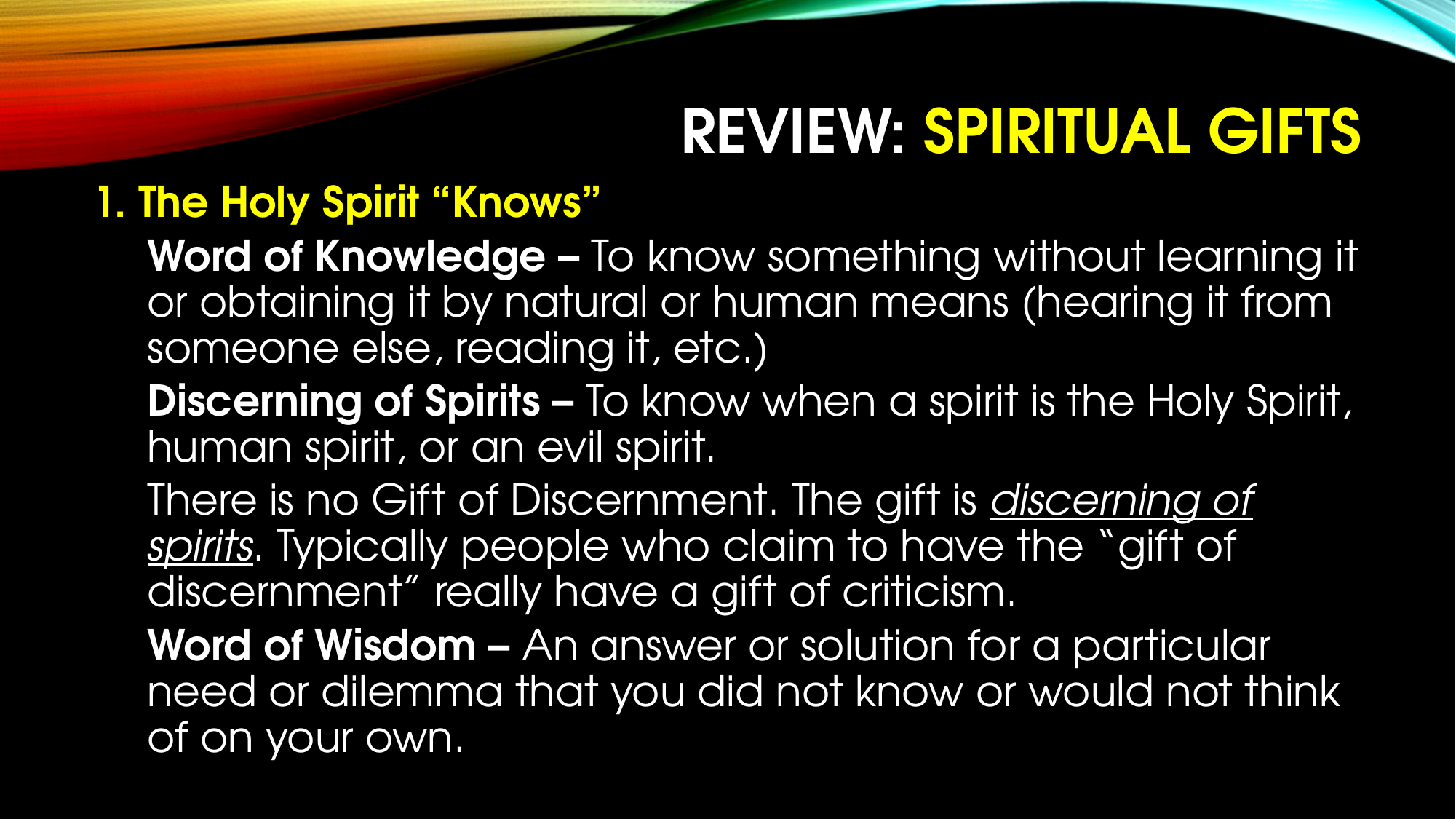

# REVIEW: SPIRITUAL GIFTS
1. The Holy Spirit “Knows”
Word of Knowledge – To know something without learning it or obtaining it by natural or human means (hearing it from someone else, reading it, etc.)
Discerning of Spirits – To know when a spirit is the Holy Spirit, human spirit, or an evil spirit.
There is no Gift of Discernment. The gift is discerning of spirits. Typically people who claim to have the “gift of discernment” really have a gift of criticism.
Word of Wisdom – An answer or solution for a particular need or dilemma that you did not know or would not think of on your own.